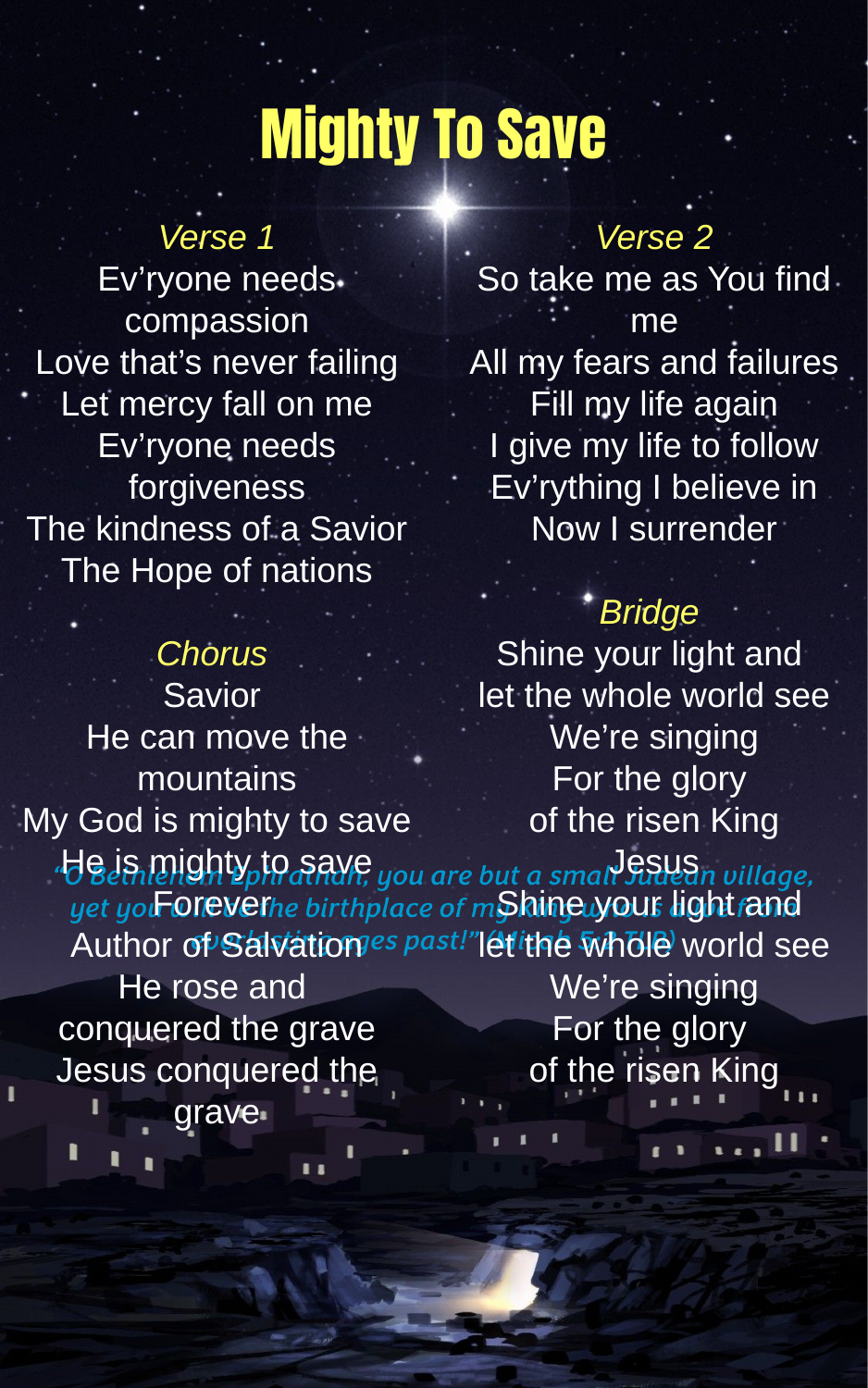

Mighty To Save
Verse 2
So take me as You find me
All my fears and failures
Fill my life again
I give my life to follow
Ev’rything I believe in
Now I surrender

Bridge
Shine your light and
let the whole world see
We’re singing
For the glory
of the risen King
Jesus
Shine your light and
let the whole world see
We’re singing
For the glory
of the risen King
Verse 1
Ev’ryone needs compassion
Love that’s never failing
Let mercy fall on me
Ev’ryone needs forgiveness
The kindness of a Savior
The Hope of nations

Chorus
Savior
He can move the mountains
My God is mighty to save
He is mighty to save
Forever
Author of Salvation
He rose and
conquered the grave
Jesus conquered the grave